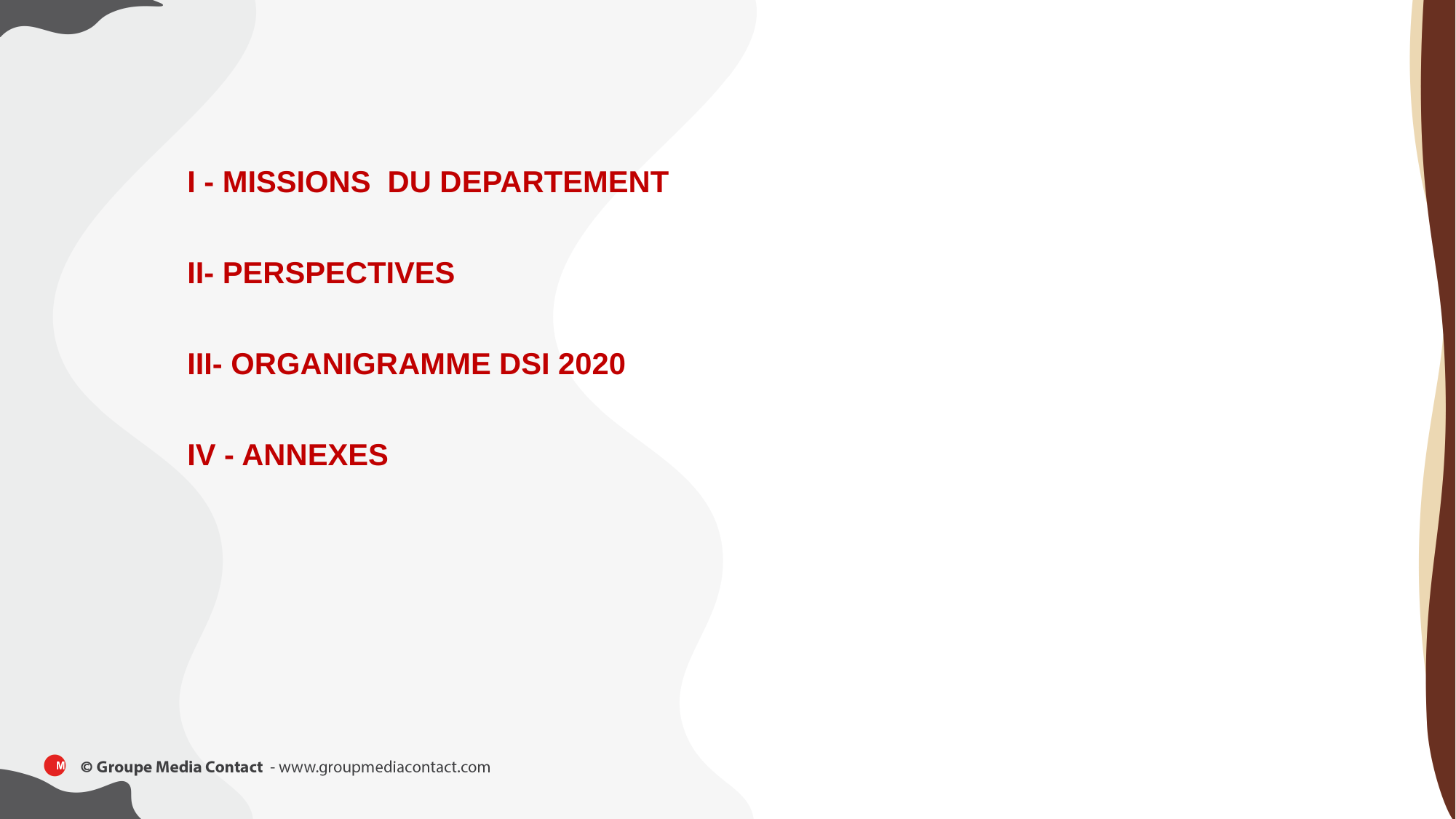

I - MISSIONS  DU DEPARTEMENT
II- PERSPECTIVES
III- ORGANIGRAMME DSI 2020
IV - ANNEXES